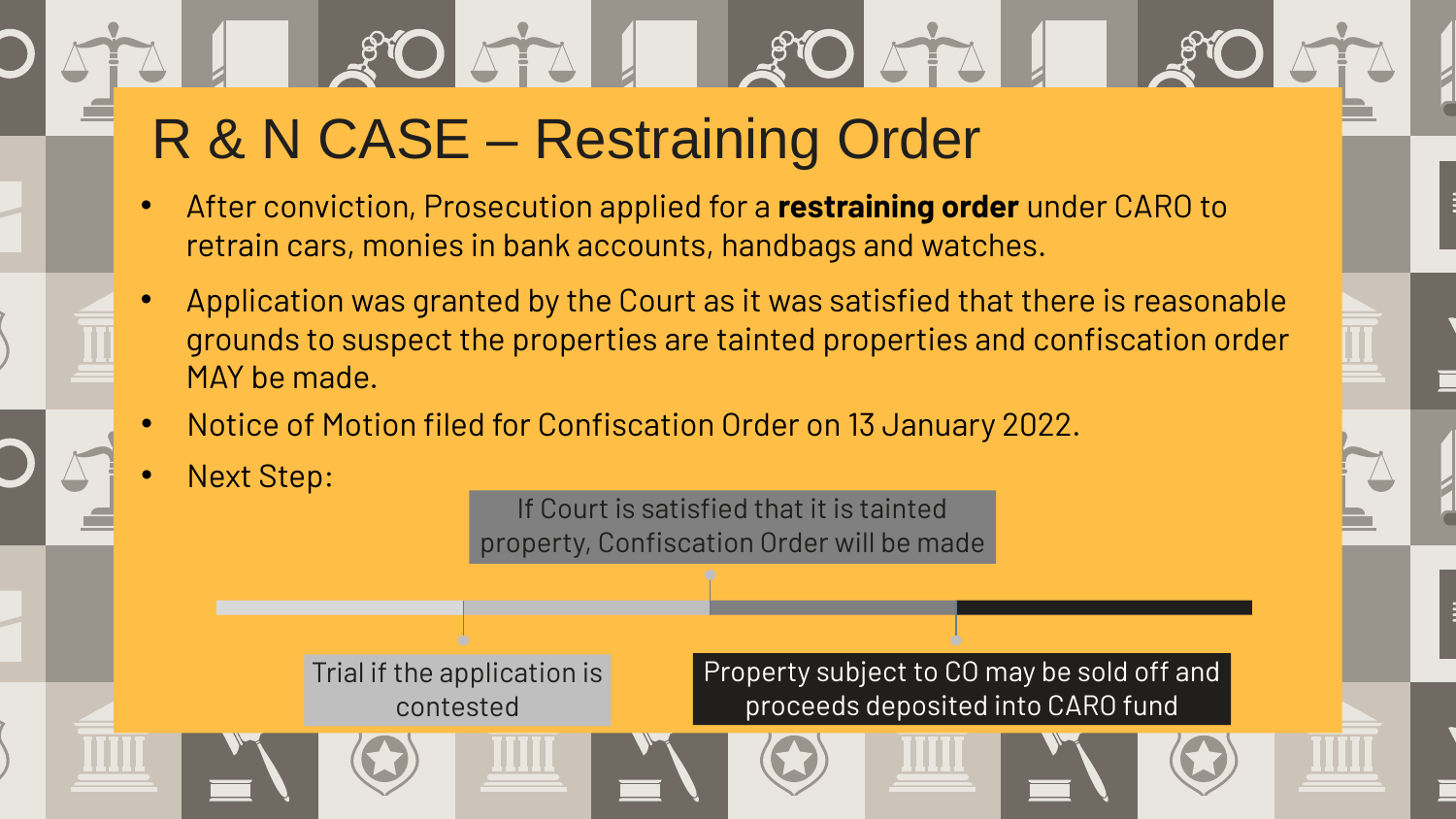

R & N CASE – Restraining Order
After conviction, Prosecution applied for a restraining order under CARO to retrain cars, monies in bank accounts, handbags and watches.
Application was granted by the Court as it was satisfied that there is reasonable grounds to suspect the properties are tainted properties and confiscation order MAY be made.
Notice of Motion filed for Confiscation Order on 13 January 2022.
Next Step:
If Court is satisfied that it is tainted property, Confiscation Order will be made

Property subject to CO may be sold off and proceeds deposited into CARO fund
Trial if the application is contested